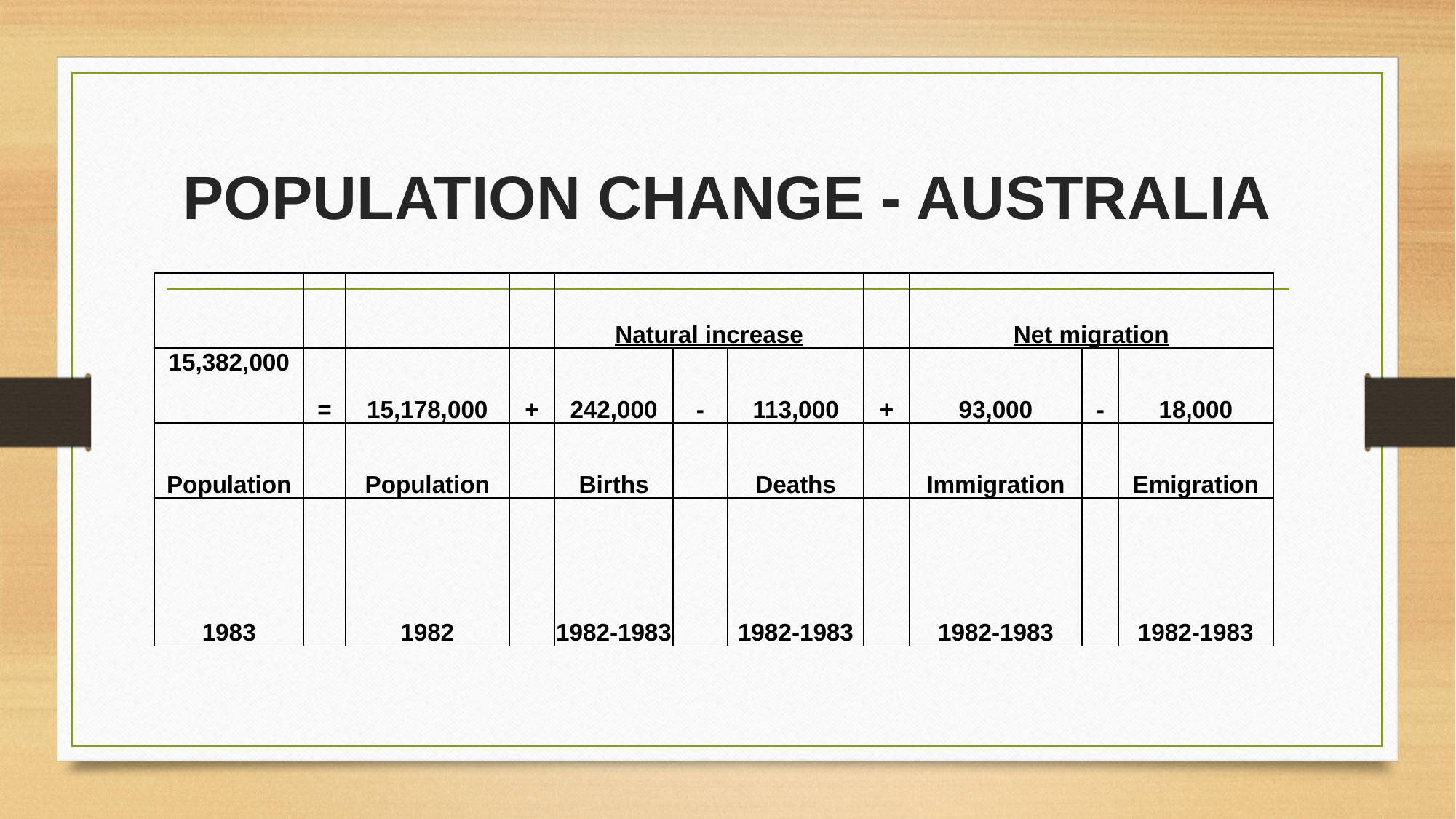

# POPULATION CHANGE - AUSTRALIA
|  |  |  |  | Natural increase | Natural increase |  |  | Net migration | Net migration |  |
| --- | --- | --- | --- | --- | --- | --- | --- | --- | --- | --- |
| 15,382,000 | = | 15,178,000 | + | 242,000 | - | 113,000 | + | 93,000 | - | 18,000 |
| Population |  | Population |  | Births |  | Deaths |  | Immigration |  | Emigration |
| 1983 |  | 1982 |  | 1982-1983 |  | 1982-1983 |  | 1982-1983 |  | 1982-1983 |